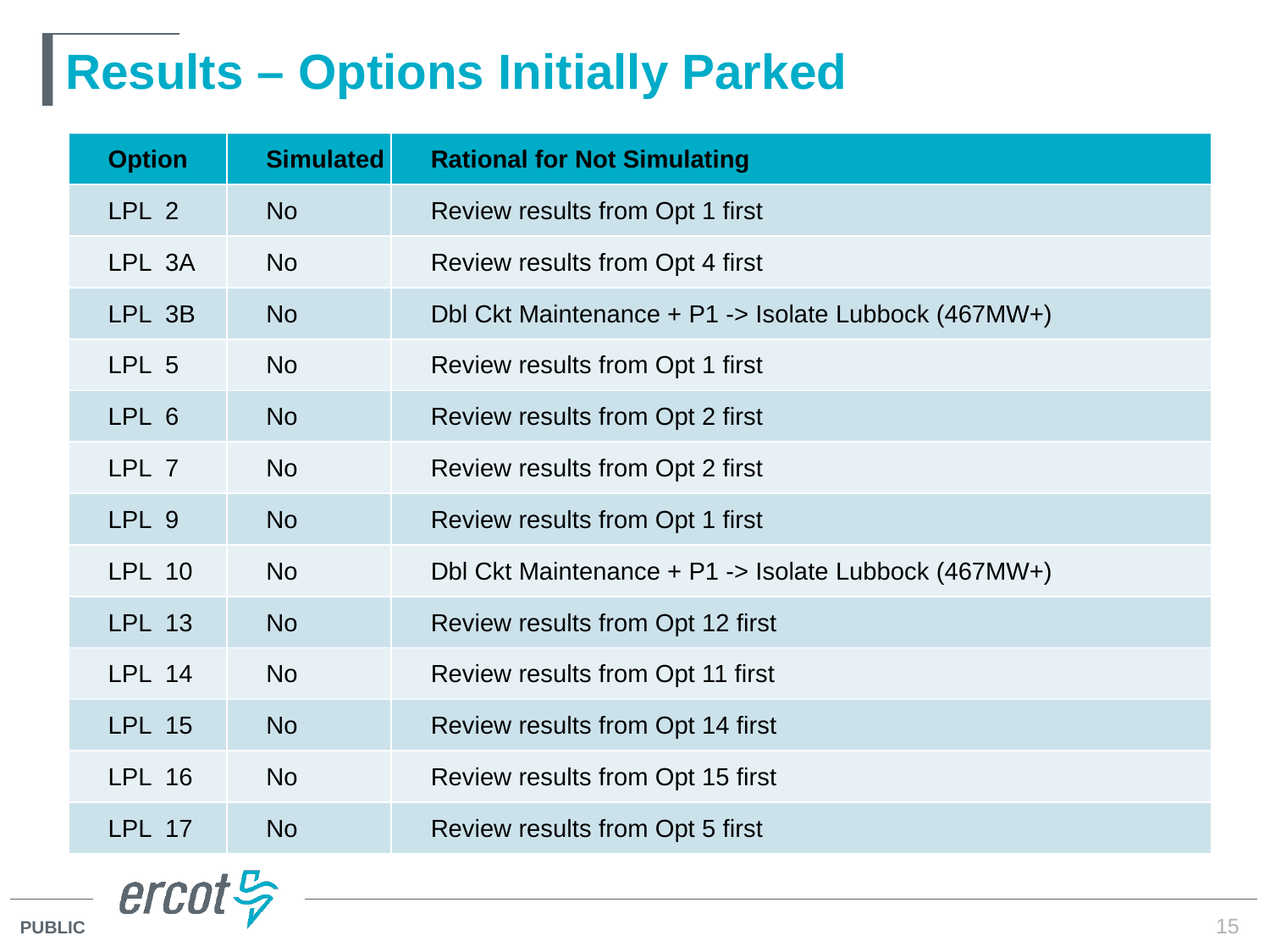

# Results – Options Initially Parked
| Option | Simulated | Rational for Not Simulating |
| --- | --- | --- |
| LPL 2 | No | Review results from Opt 1 first |
| LPL 3A | No | Review results from Opt 4 first |
| LPL 3B | No | Dbl Ckt Maintenance + P1 -> Isolate Lubbock (467MW+) |
| LPL 5 | No | Review results from Opt 1 first |
| LPL 6 | No | Review results from Opt 2 first |
| LPL 7 | No | Review results from Opt 2 first |
| LPL 9 | No | Review results from Opt 1 first |
| LPL 10 | No | Dbl Ckt Maintenance + P1 -> Isolate Lubbock (467MW+) |
| LPL 13 | No | Review results from Opt 12 first |
| LPL 14 | No | Review results from Opt 11 first |
| LPL 15 | No | Review results from Opt 14 first |
| LPL 16 | No | Review results from Opt 15 first |
| LPL 17 | No | Review results from Opt 5 first |
15